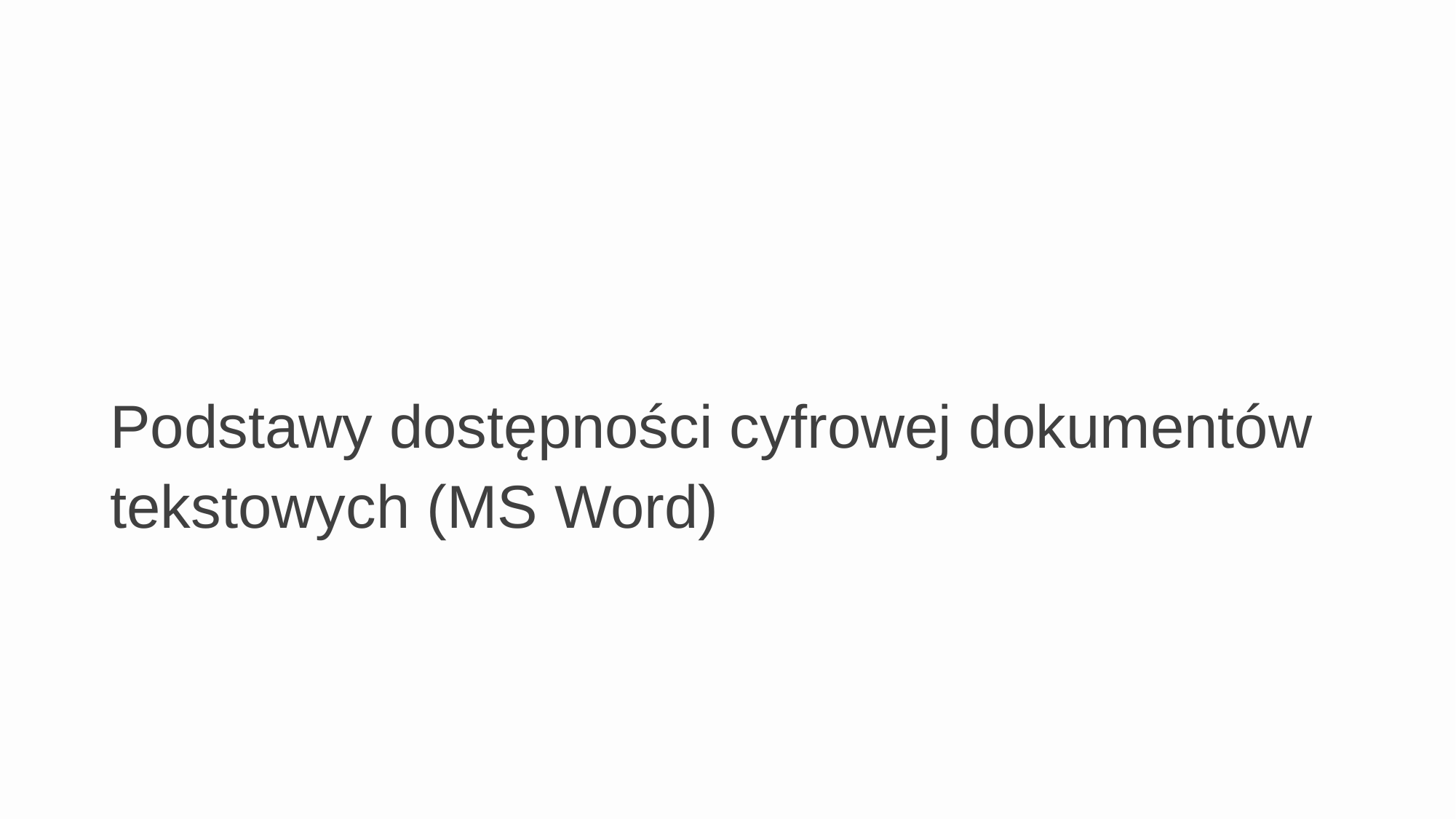

# Podstawy dostępności cyfrowej dokumentów tekstowych (MS Word)